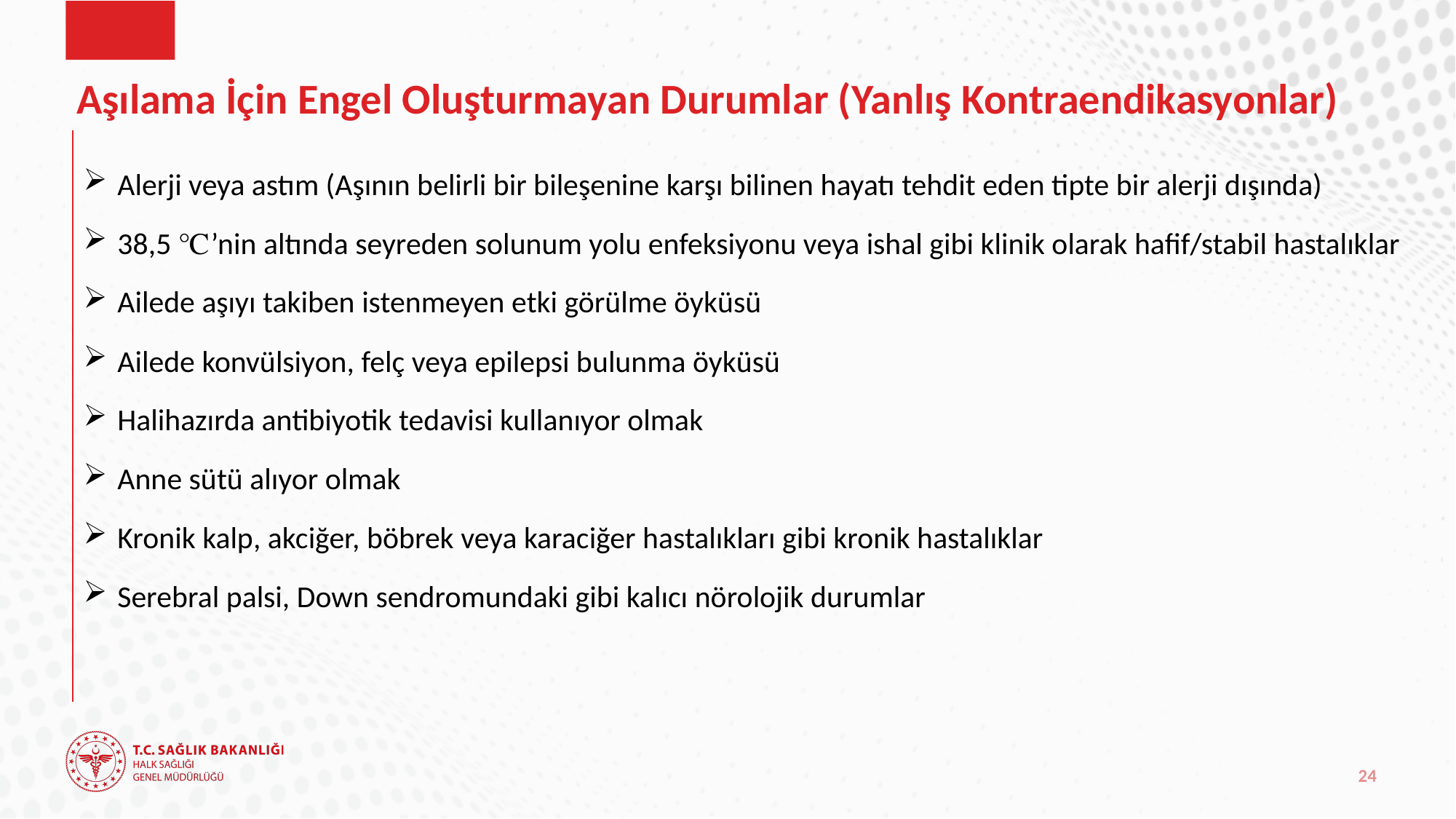

# Aşılama İçin Engel Oluşturmayan Durumlar (Yanlış Kontraendikasyonlar)
Alerji veya astım (Aşının belirli bir bileşenine karşı bilinen hayatı tehdit eden tipte bir alerji dışında)
38,5 ℃’nin altında seyreden solunum yolu enfeksiyonu veya ishal gibi klinik olarak hafif/stabil hastalıklar
Ailede aşıyı takiben istenmeyen etki görülme öyküsü
Ailede konvülsiyon, felç veya epilepsi bulunma öyküsü
Halihazırda antibiyotik tedavisi kullanıyor olmak
Anne sütü alıyor olmak
Kronik kalp, akciğer, böbrek veya karaciğer hastalıkları gibi kronik hastalıklar
Serebral palsi, Down sendromundaki gibi kalıcı nörolojik durumlar
24